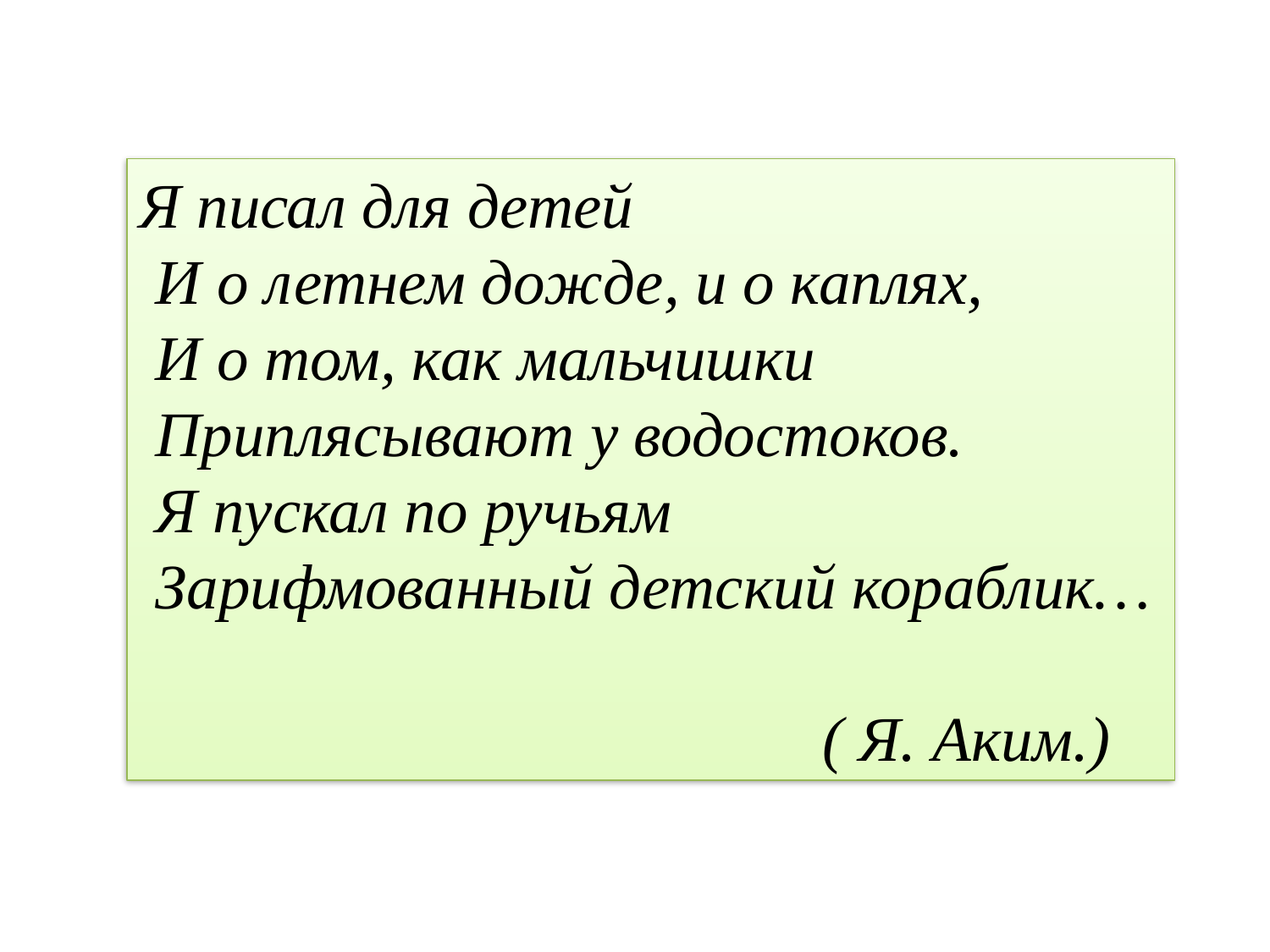

#
Я писал для детей
 И о летнем дожде, и о каплях,
 И о том, как мальчишки
 Приплясывают у водостоков.
 Я пускал по ручьям
 Зарифмованный детский кораблик…

                                           ( Я. Аким.)